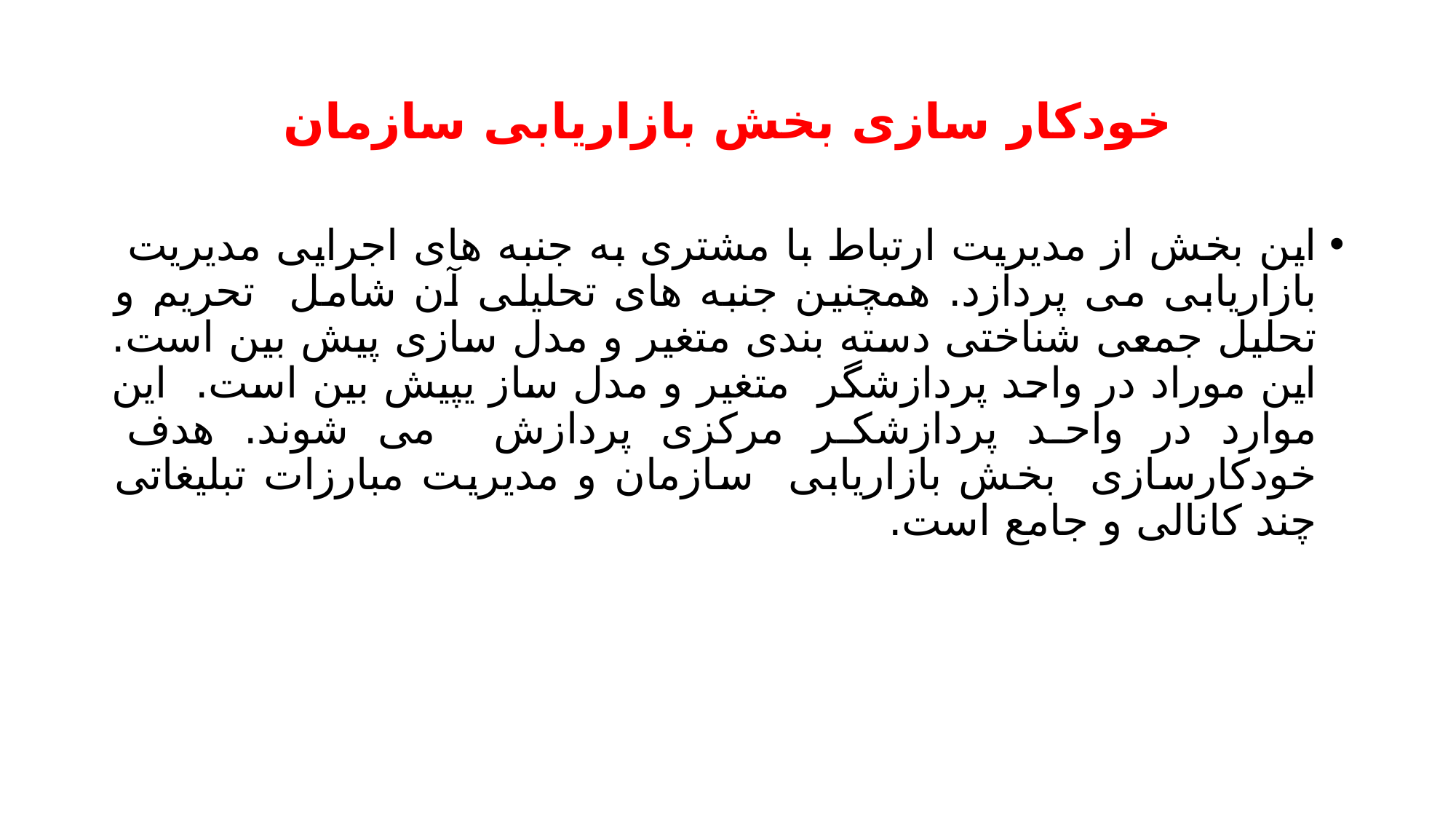

# خودکار سازی بخش بازاریابی سازمان
این بخش از مدیریت ارتباط با مشتری به جنبه های اجرایی مدیریت  بازاریابی می پردازد. همچنین جنبه های تحلیلی آن شامل  تحریم و تحلیل جمعی شناختی دسته بندی متغیر و مدل سازی پیش بین است. این موراد در واحد پردازشگر  متغیر و مدل ساز یپیش بین است.  این موارد در واحد پردازشکر مرکزی پردازش  می شوند. هدف خودکارسازی  بخش بازاریابی  سازمان و مدیریت مبارزات تبلیغاتی چند کانالی و جامع است.